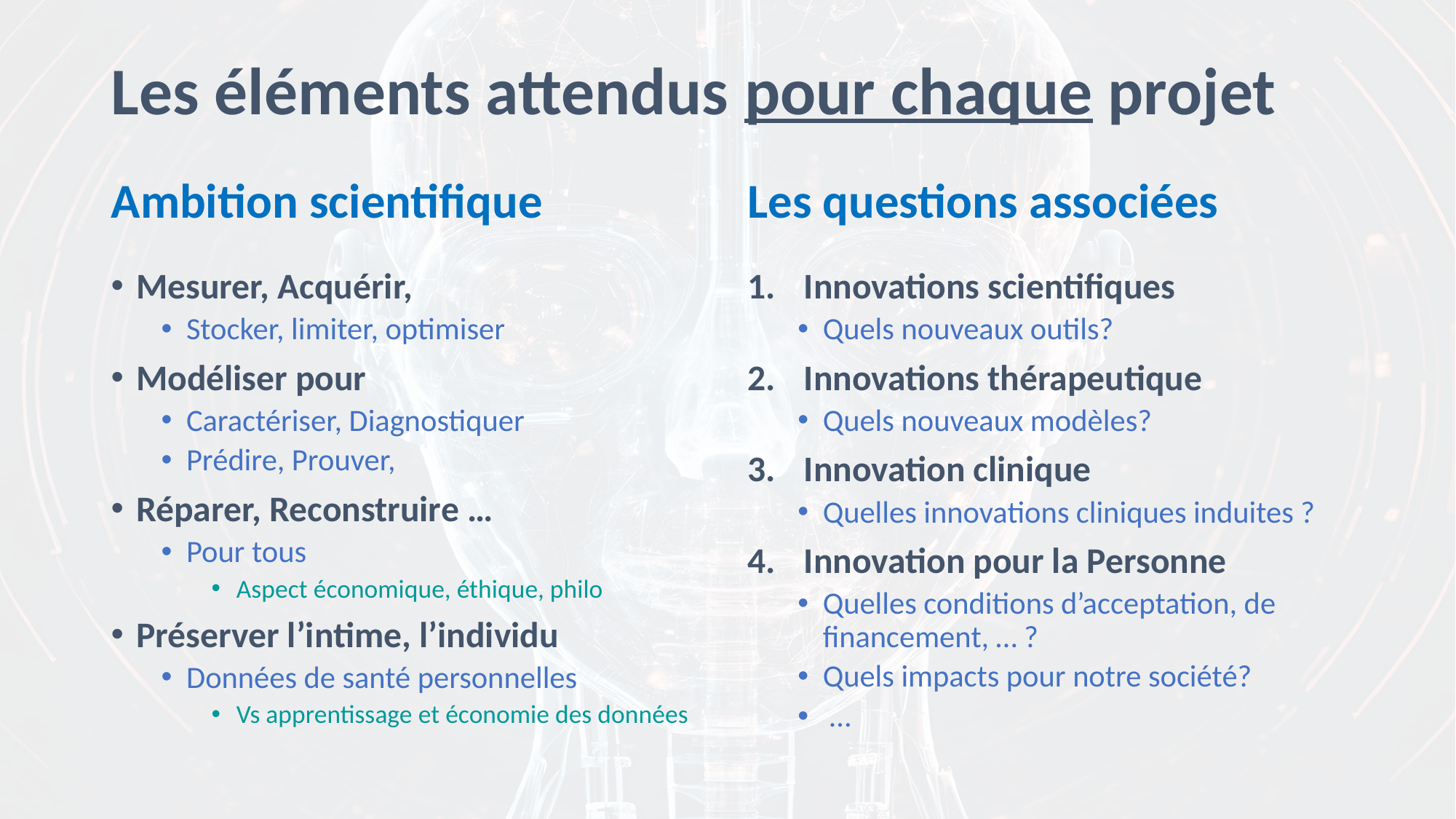

# Les éléments attendus pour chaque projet
Ambition scientifique
Les questions associées
Mesurer, Acquérir,
Stocker, limiter, optimiser
Modéliser pour
Caractériser, Diagnostiquer
Prédire, Prouver,
Réparer, Reconstruire …
Pour tous
Aspect économique, éthique, philo
Préserver l’intime, l’individu
Données de santé personnelles
Vs apprentissage et économie des données

Innovations scientifiques
Quels nouveaux outils?
Innovations thérapeutique
Quels nouveaux modèles?
Innovation clinique
Quelles innovations cliniques induites ?
Innovation pour la Personne
Quelles conditions d’acceptation, de financement, … ?
Quels impacts pour notre société?
 …